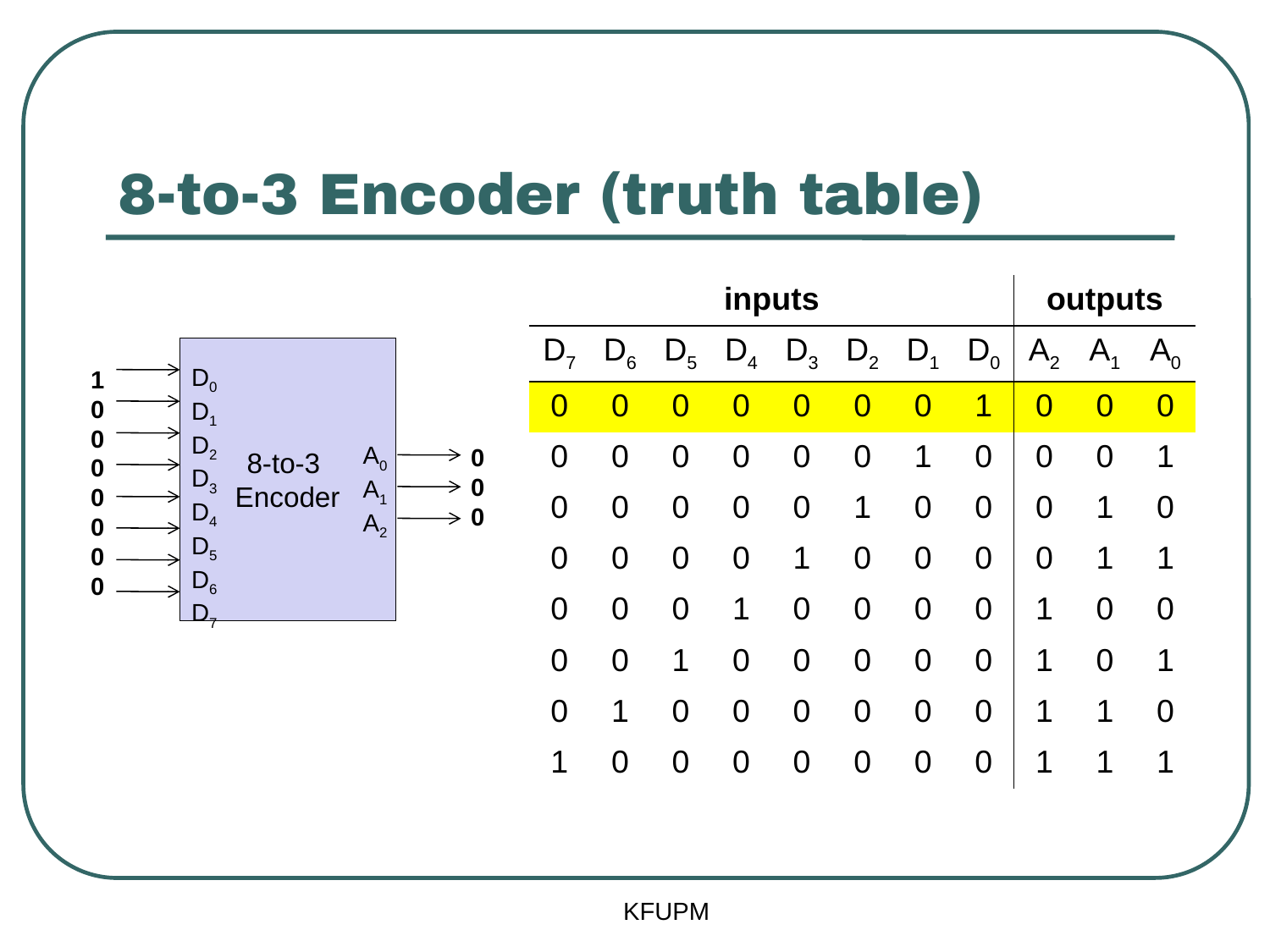

# 8-to-3 Encoder (truth table)
| inputs |  |  |  |  |  |  |  | outputs |  |  |
| --- | --- | --- | --- | --- | --- | --- | --- | --- | --- | --- |
| D7 | D6 | D5 | D4 | D3 | D2 | D1 | D0 | A2 | A1 | A0 |
| 0 | 0 | 0 | 0 | 0 | 0 | 0 | 1 | 0 | 0 | 0 |
| 0 | 0 | 0 | 0 | 0 | 0 | 1 | 0 | 0 | 0 | 1 |
| 0 | 0 | 0 | 0 | 0 | 1 | 0 | 0 | 0 | 1 | 0 |
| 0 | 0 | 0 | 0 | 1 | 0 | 0 | 0 | 0 | 1 | 1 |
| 0 | 0 | 0 | 1 | 0 | 0 | 0 | 0 | 1 | 0 | 0 |
| 0 | 0 | 1 | 0 | 0 | 0 | 0 | 0 | 1 | 0 | 1 |
| 0 | 1 | 0 | 0 | 0 | 0 | 0 | 0 | 1 | 1 | 0 |
| 1 | 0 | 0 | 0 | 0 | 0 | 0 | 0 | 1 | 1 | 1 |

8-to-3
Encoder

D0
D1
D2
D3
D4
D5
D6
D7
1
0
0
0
0
0
0
0
A0
A1
A2
0
0
0
KFUPM